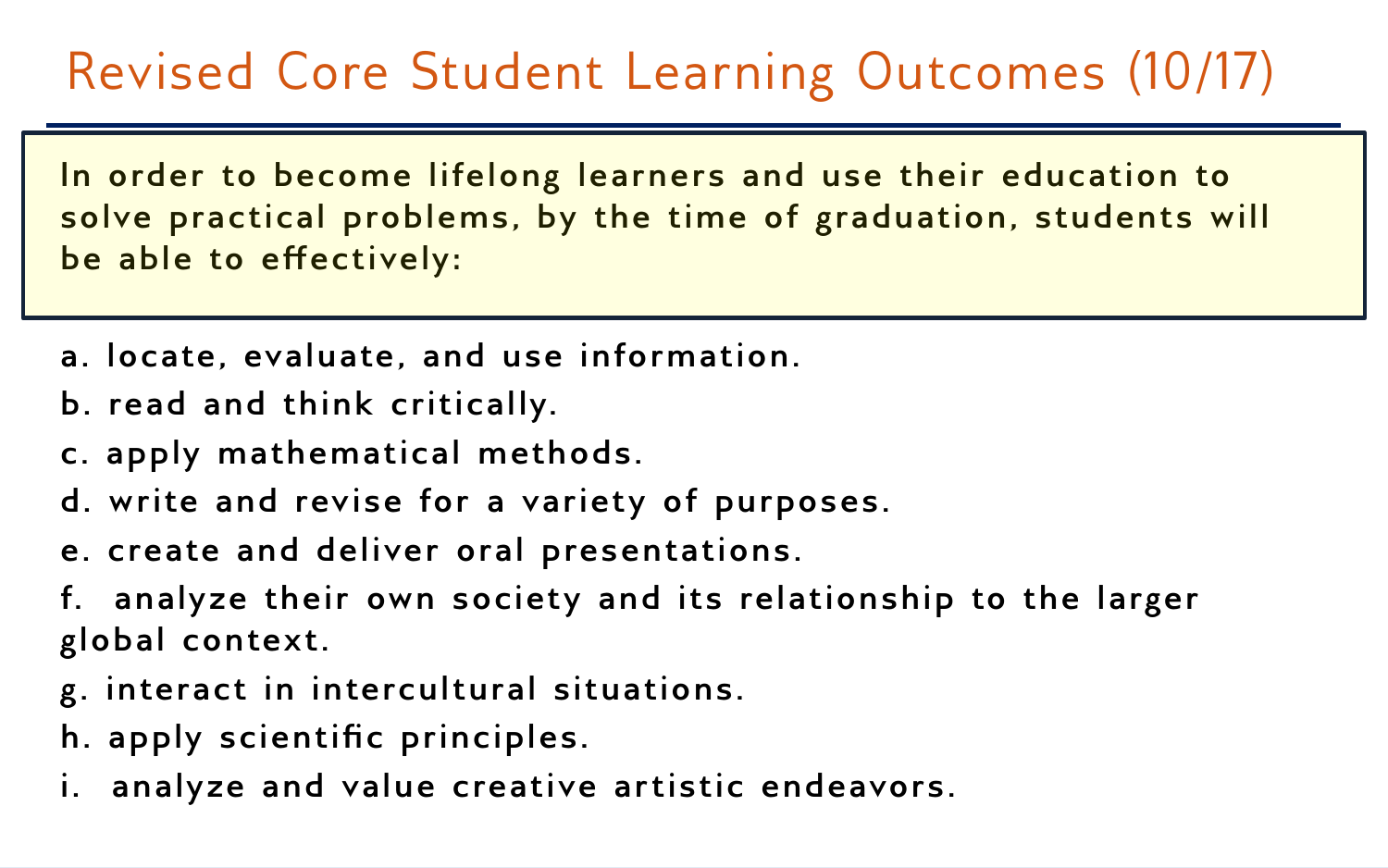

Revised Core Student Learning Outcomes (10/17)

In order to become lifelong learners and use their education to solve practical problems, by the time of graduation, students will be able to effectively:

a. locate, evaluate, and use information.
b. read and think critically.
c. apply mathematical methods.
d. write and revise for a variety of purposes.
e. create and deliver oral presentations.
f.  analyze their own society and its relationship to the larger global context.
g. interact in intercultural situations.
h. apply scientific principles.
i.  analyze and value creative artistic endeavors.